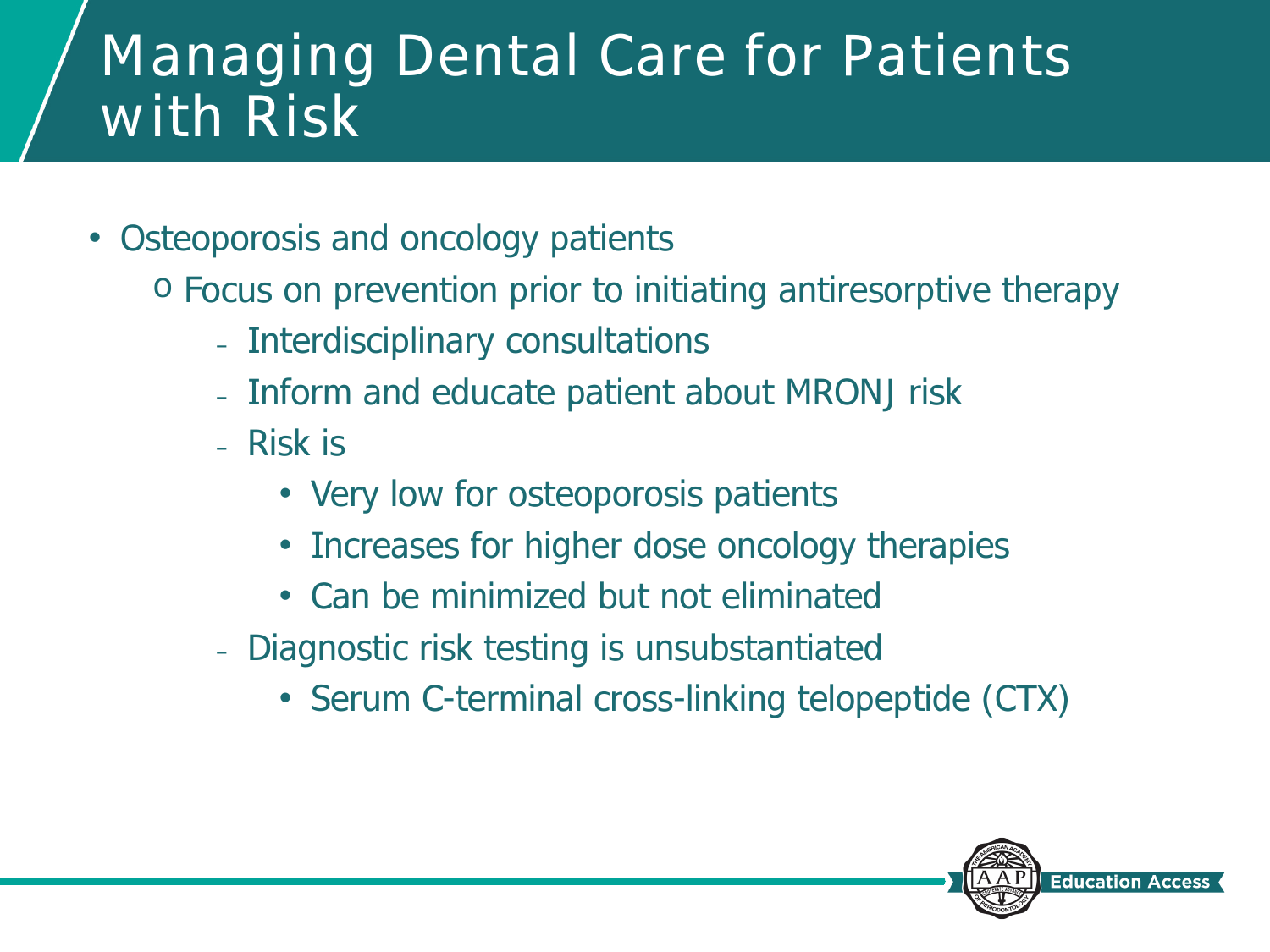

# Managing Dental Care for Patients with Risk
Osteoporosis and oncology patients
Focus on prevention prior to initiating antiresorptive therapy
Interdisciplinary consultations
Inform and educate patient about MRONJ risk
Risk is
Very low for osteoporosis patients
Increases for higher dose oncology therapies
Can be minimized but not eliminated
Diagnostic risk testing is unsubstantiated
Serum C-terminal cross-linking telopeptide (CTX)